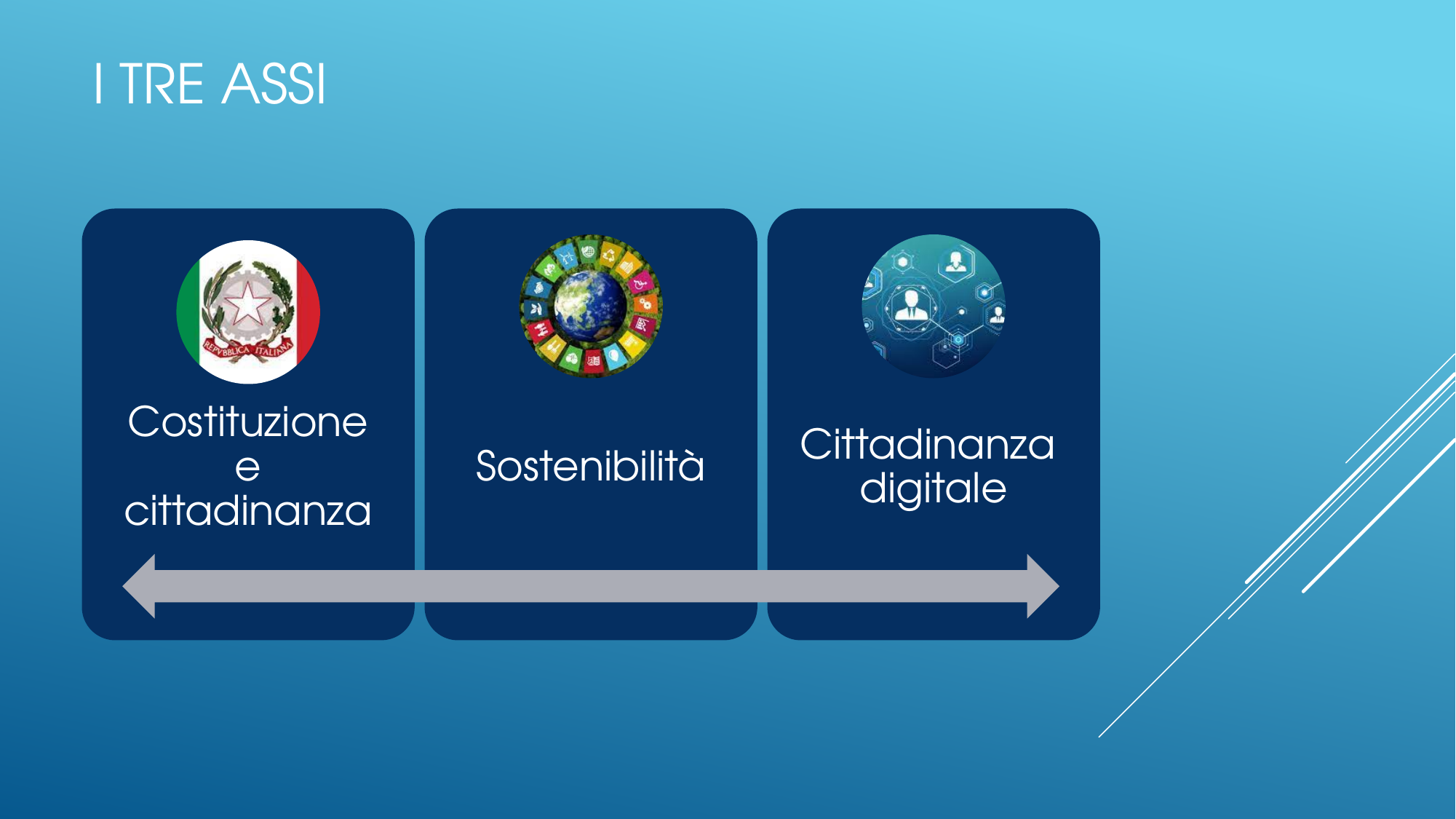

# I tre assi
Costituzione e cittadinanza
Sostenibilità
Cittadinanza  digitale